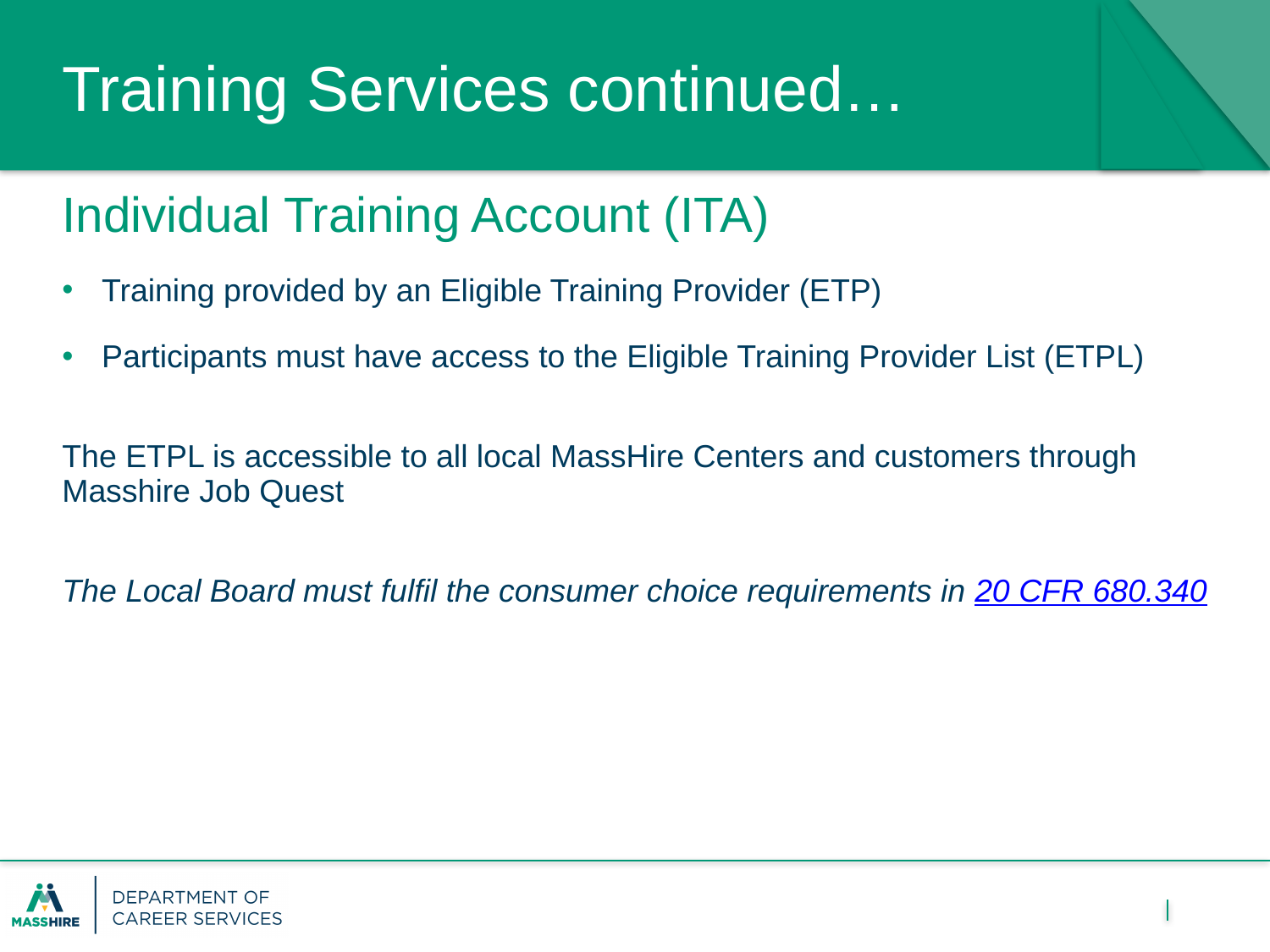

# Training Services continued…
Individual Training Account (ITA)
Training provided by an Eligible Training Provider (ETP)
Participants must have access to the Eligible Training Provider List (ETPL)

The ETPL is accessible to all local MassHire Centers and customers through Masshire Job Quest

The Local Board must fulfil the consumer choice requirements in 20 CFR 680.340